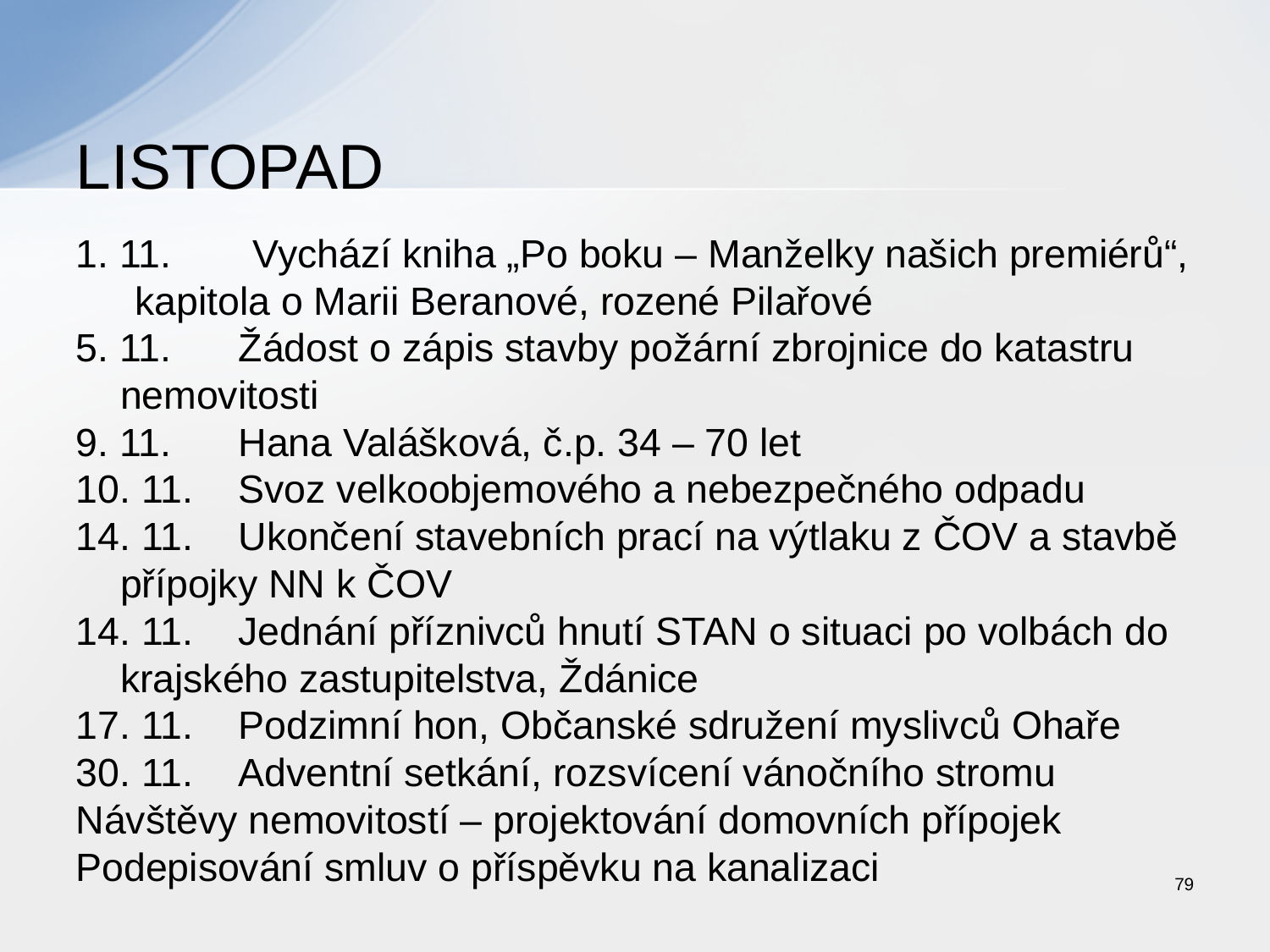

# LISTOPAD
1. 11.	Vychází kniha „Po boku – Manželky našich premiérů“, 	kapitola o Marii Beranové, rozené Pilařové
5. 11.	Žádost o zápis stavby požární zbrojnice do katastru 	nemovitosti
9. 11.	Hana Valášková, č.p. 34 – 70 let
10. 11.	Svoz velkoobjemového a nebezpečného odpadu
14. 11.	Ukončení stavebních prací na výtlaku z ČOV a stavbě 	přípojky NN k ČOV
14. 11.	Jednání příznivců hnutí STAN o situaci po volbách do 	krajského zastupitelstva, Ždánice
17. 11.	Podzimní hon, Občanské sdružení myslivců Ohaře
30. 11.	Adventní setkání, rozsvícení vánočního stromu
Návštěvy nemovitostí – projektování domovních přípojek
Podepisování smluv o příspěvku na kanalizaci

79